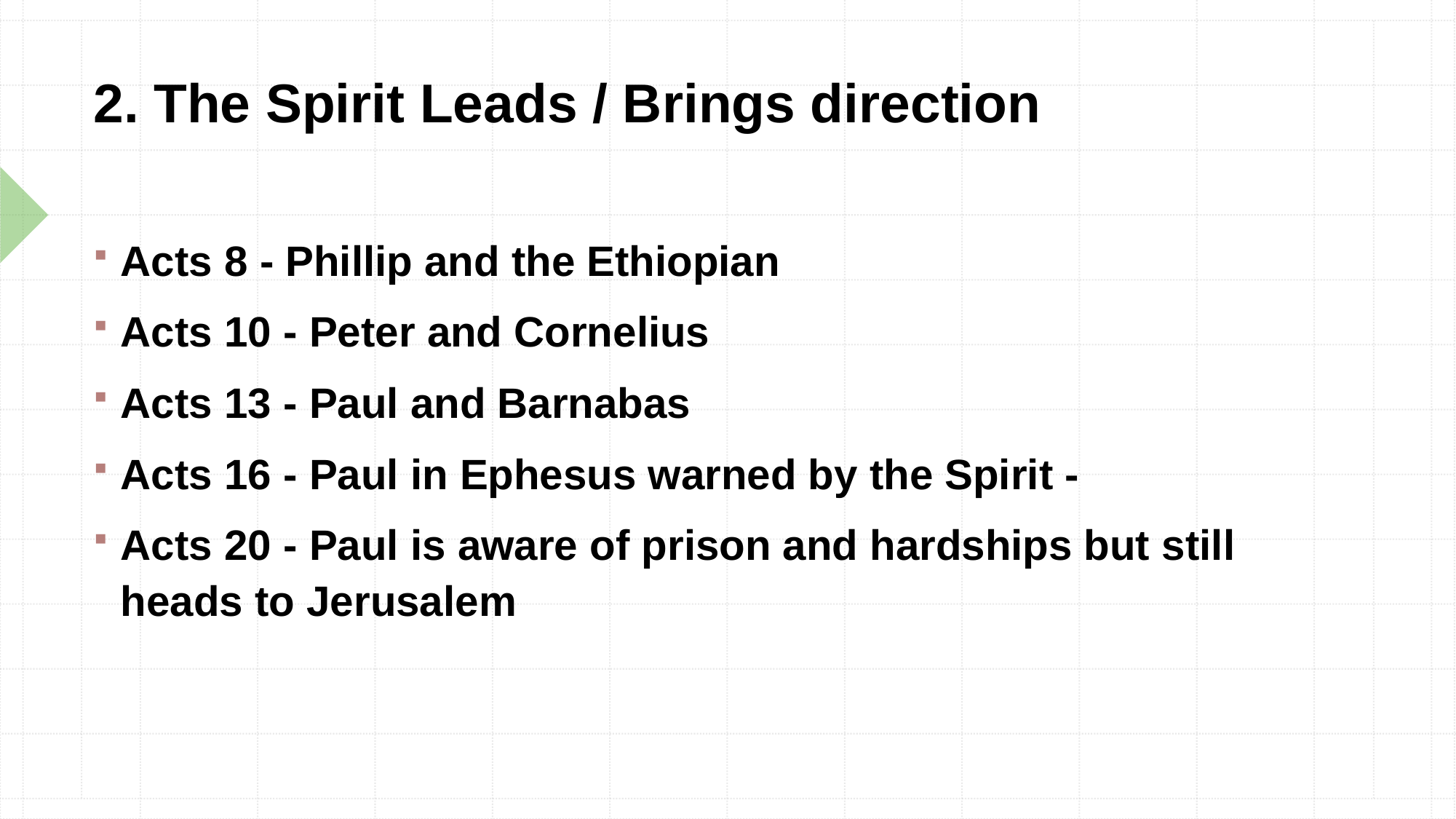

# 2. The Spirit Leads / Brings direction
Acts 8 - Phillip and the Ethiopian
Acts 10 - Peter and Cornelius
Acts 13 - Paul and Barnabas
Acts 16 - Paul in Ephesus warned by the Spirit -
Acts 20 - Paul is aware of prison and hardships but still heads to Jerusalem